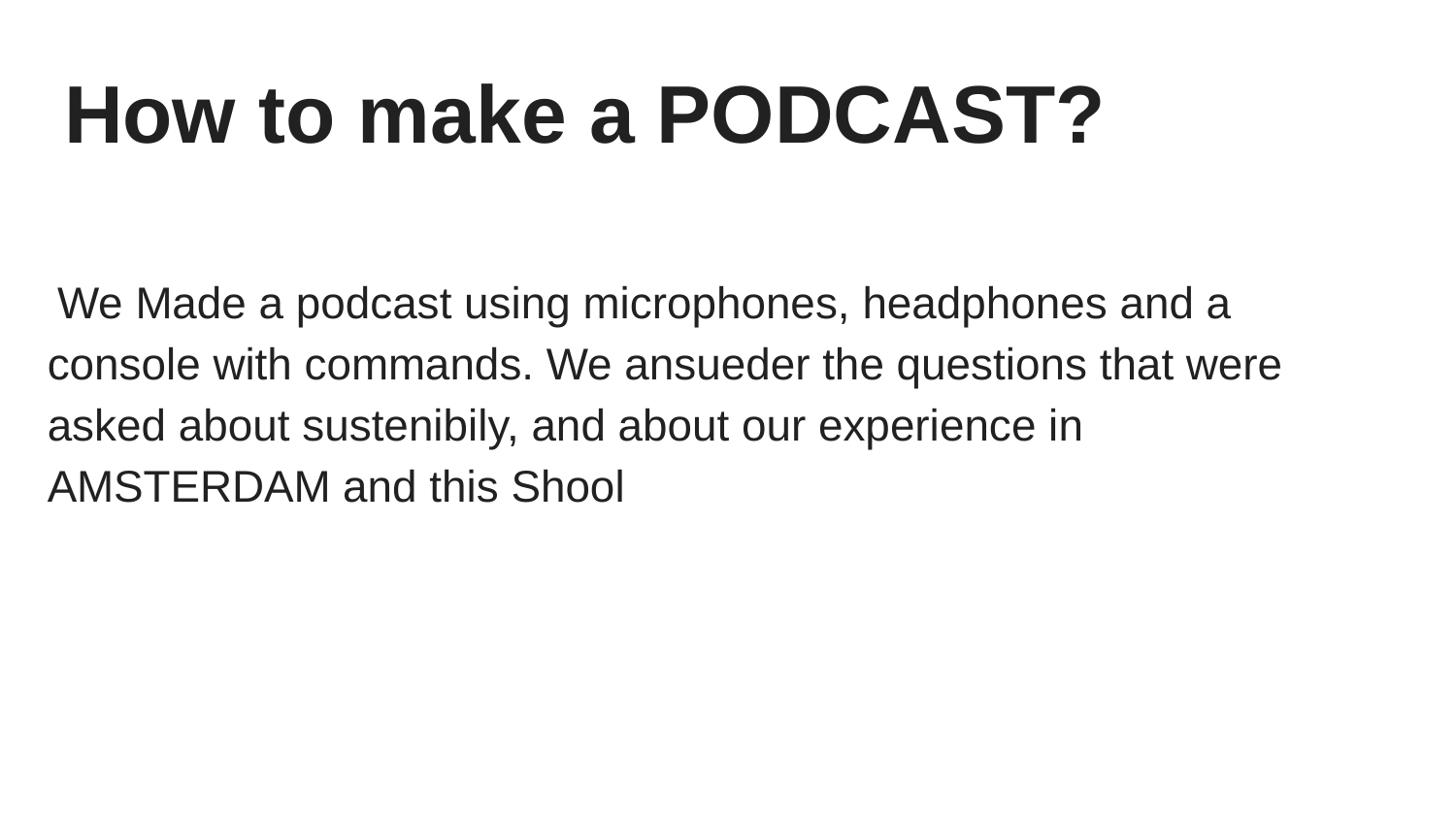

# How to make a PODCAST?
 We Made a podcast using microphones, headphones and a console with commands. We ansueder the questions that were asked about sustenibily, and about our experience in AMSTERDAM and this Shool